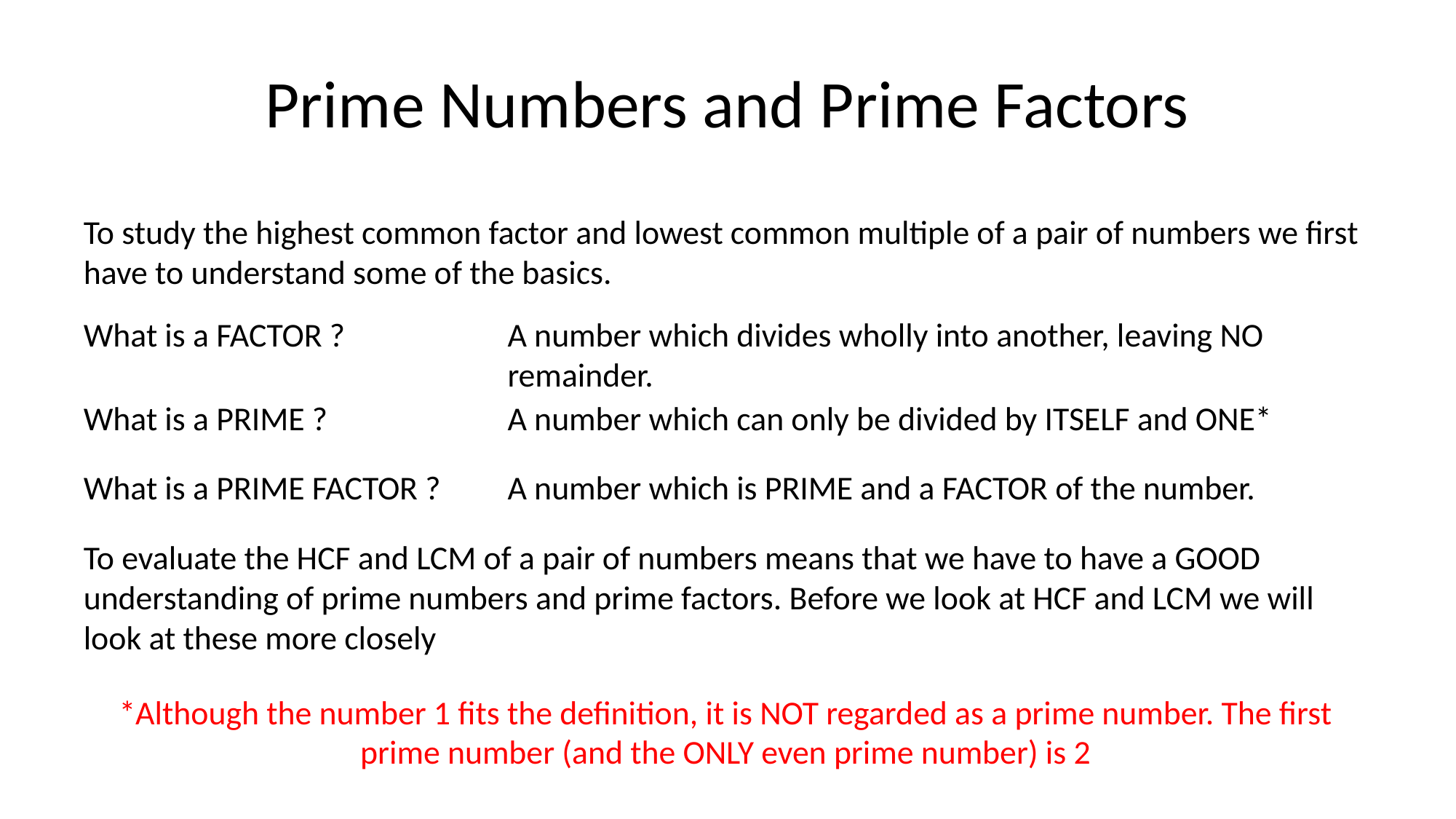

# Prime Numbers and Prime Factors
To study the highest common factor and lowest common multiple of a pair of numbers we first have to understand some of the basics.
What is a FACTOR ?
A number which divides wholly into another, leaving NO remainder.
What is a PRIME ?
A number which can only be divided by ITSELF and ONE*
What is a PRIME FACTOR ?
A number which is PRIME and a FACTOR of the number.
To evaluate the HCF and LCM of a pair of numbers means that we have to have a GOOD understanding of prime numbers and prime factors. Before we look at HCF and LCM we will look at these more closely
*Although the number 1 fits the definition, it is NOT regarded as a prime number. The first prime number (and the ONLY even prime number) is 2